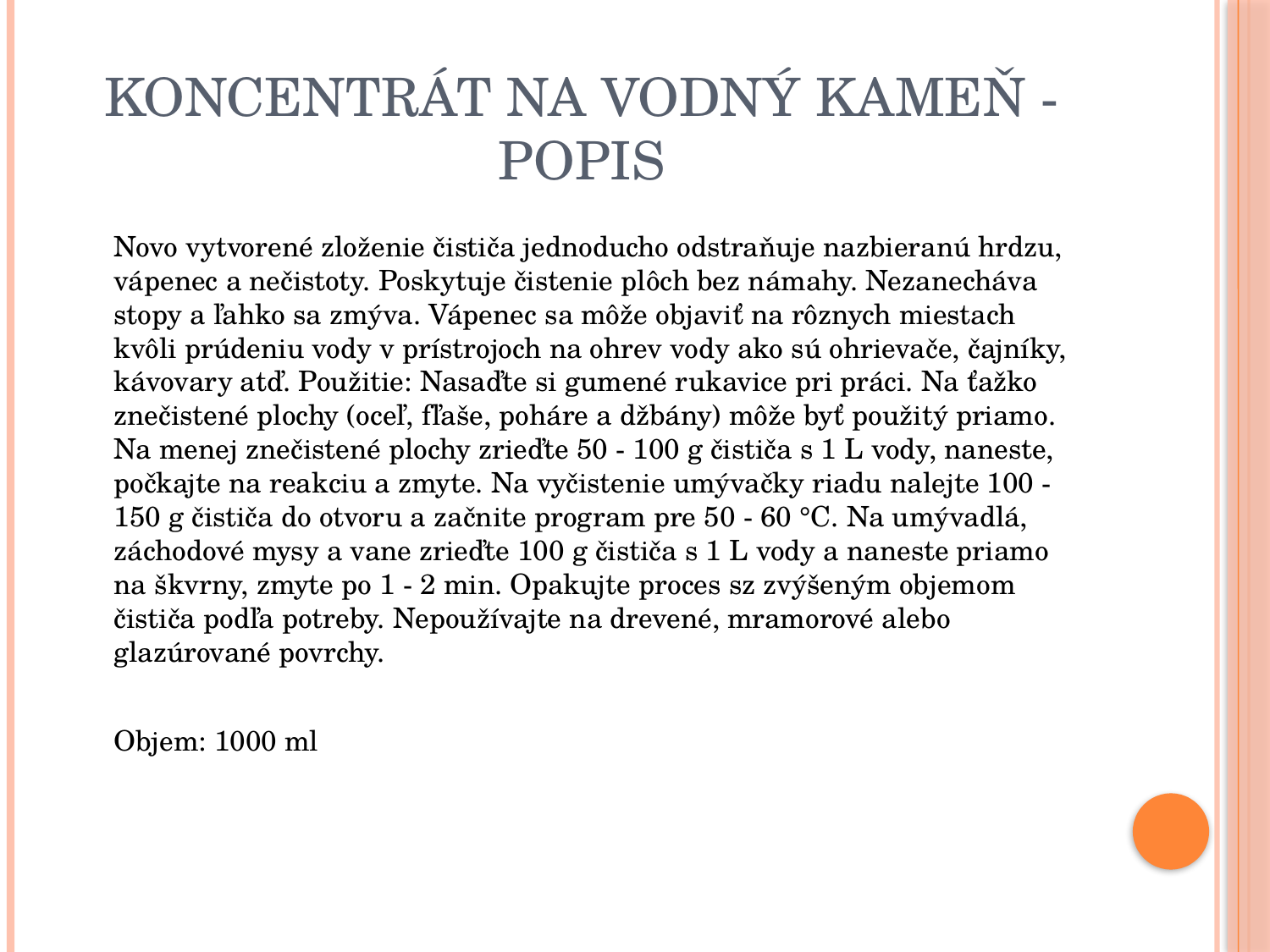

# Koncentrát na vodný kameň - popis
	Novo vytvorené zloženie čističa jednoducho odstraňuje nazbieranú hrdzu, vápenec a nečistoty. Poskytuje čistenie plôch bez námahy. Nezanecháva stopy a ľahko sa zmýva. Vápenec sa môže objaviť na rôznych miestach kvôli prúdeniu vody v prístrojoch na ohrev vody ako sú ohrievače, čajníky, kávovary atď. Použitie: Nasaďte si gumené rukavice pri práci. Na ťažko znečistené plochy (oceľ, fľaše, poháre a džbány) môže byť použitý priamo. Na menej znečistené plochy zrieďte 50 - 100 g čističa s 1 L vody, naneste, počkajte na reakciu a zmyte. Na vyčistenie umývačky riadu nalejte 100 - 150 g čističa do otvoru a začnite program pre 50 - 60 °C. Na umývadlá, záchodové mysy a vane zrieďte 100 g čističa s 1 L vody a naneste priamo na škvrny, zmyte po 1 - 2 min. Opakujte proces sz zvýšeným objemom čističa podľa potreby. Nepoužívajte na drevené, mramorové alebo glazúrované povrchy.

	Objem: 1000 ml